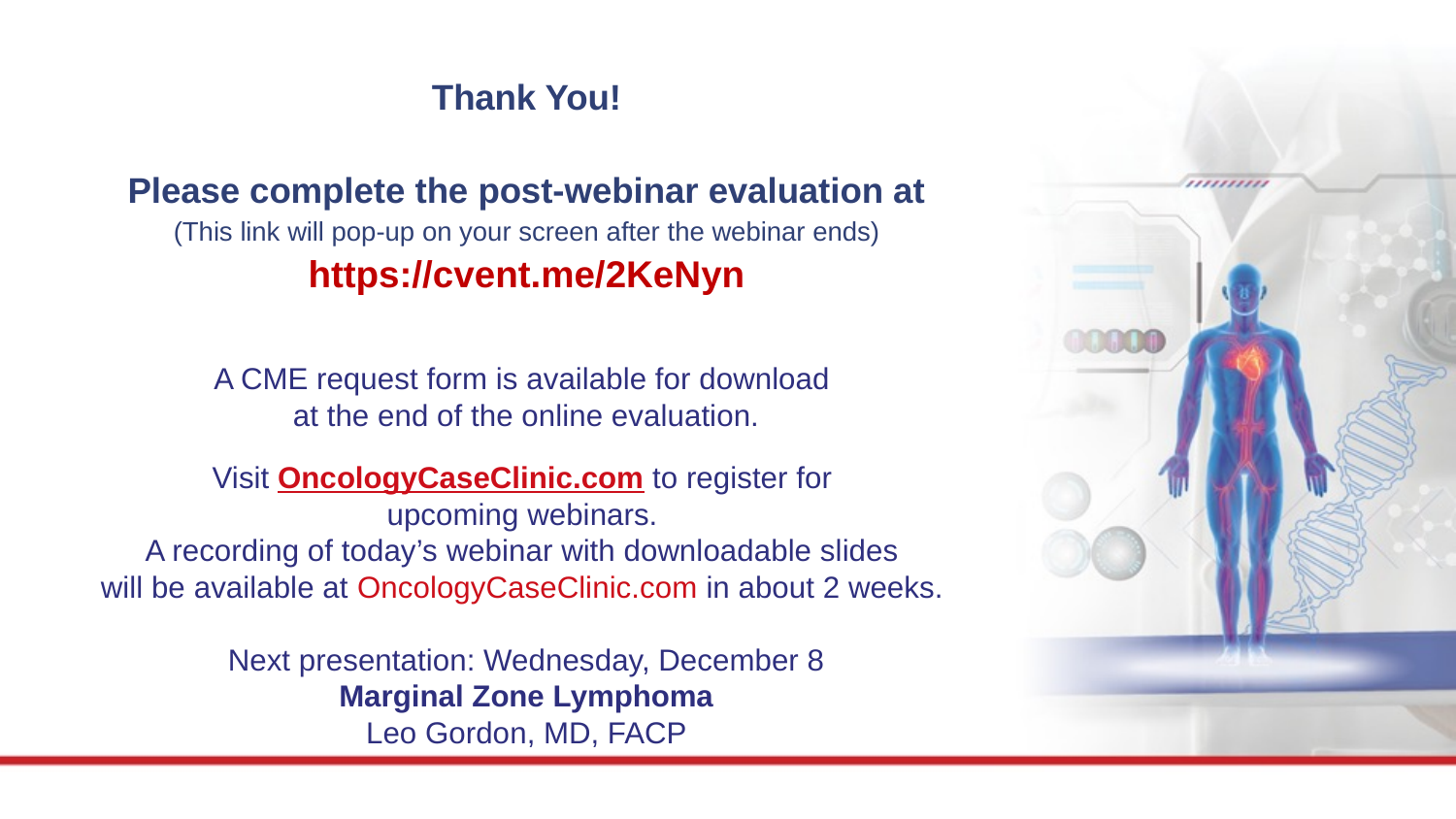

Thank You!

Please complete the post-webinar evaluation at
(This link will pop-up on your screen after the webinar ends)
https://cvent.me/2KeNyn
A CME request form is available for download
at the end of the online evaluation.

Visit OncologyCaseClinic.com to register for
upcoming webinars.
A recording of today’s webinar with downloadable slides
will be available at OncologyCaseClinic.com in about 2 weeks.

Next presentation: Wednesday, December 8
Marginal Zone Lymphoma
Leo Gordon, MD, FACP